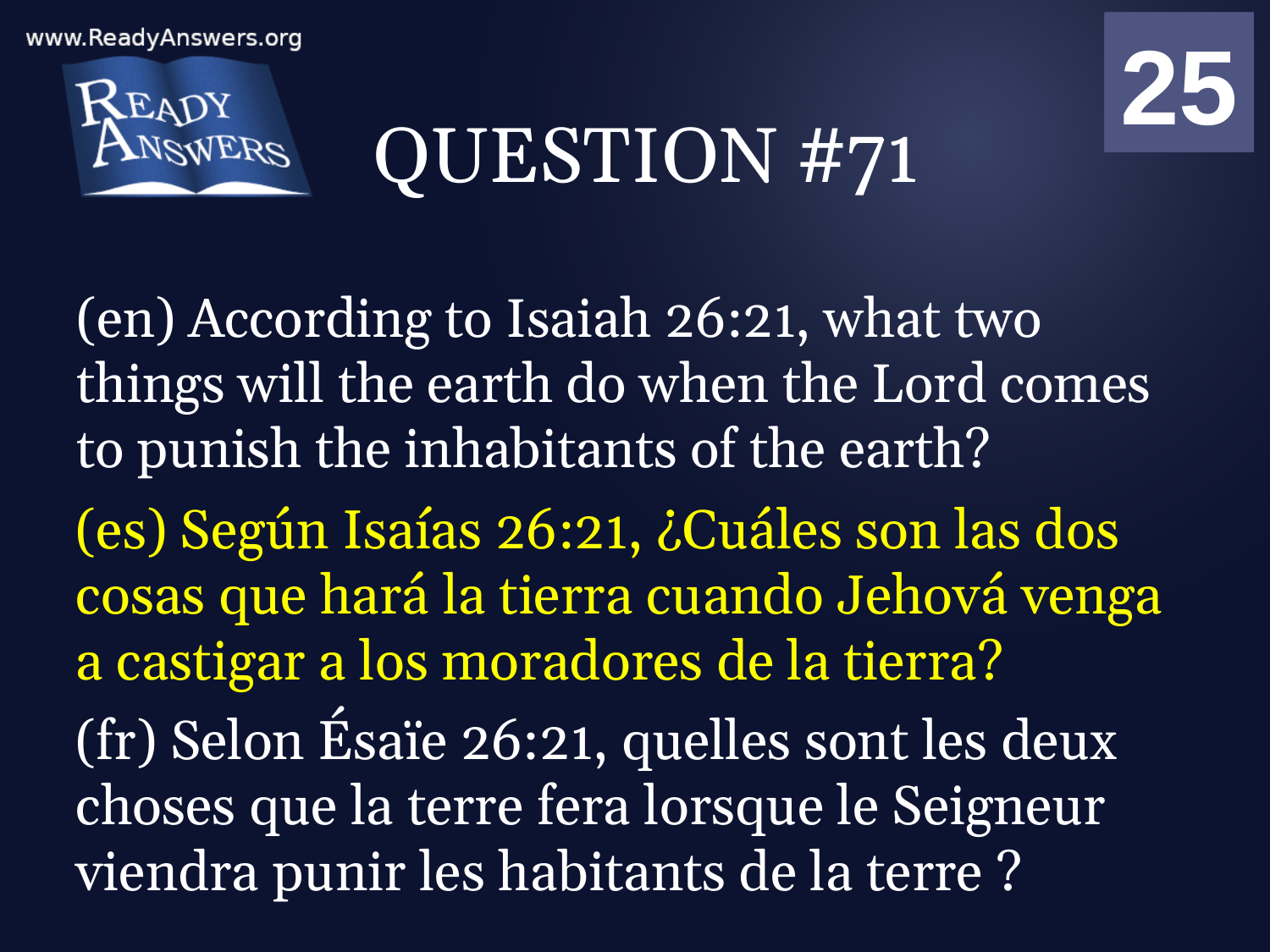

01
02
03
04
05
06
07
08
09
10
11
12
13
14
15
16
17
18
19
20
21
22
23
24
25
00
# QUESTION #71
(en) According to Isaiah 26:21, what two things will the earth do when the Lord comes to punish the inhabitants of the earth?
(es) Según Isaías 26:21, ¿Cuáles son las dos cosas que hará la tierra cuando Jehová venga a castigar a los moradores de la tierra?
(fr) Selon Ésaïe 26:21, quelles sont les deux choses que la terre fera lorsque le Seigneur viendra punir les habitants de la terre ?